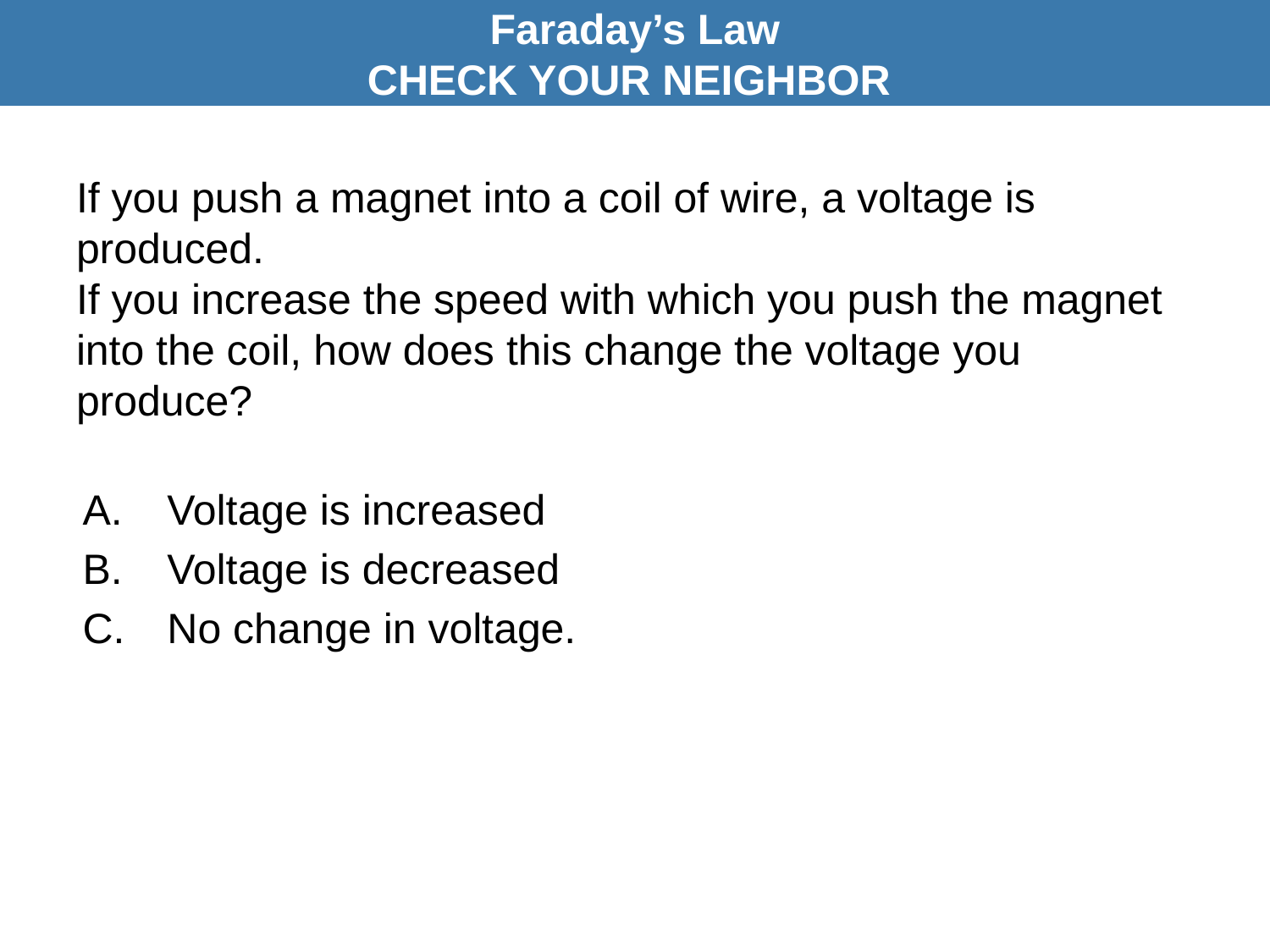

Faraday’s Law
CHECK YOUR NEIGHBOR
# If you push a magnet into a coil of wire, a voltage is produced. If you increase the speed with which you push the magnet into the coil, how does this change the voltage you produce?
Voltage is increased
Voltage is decreased
No change in voltage.